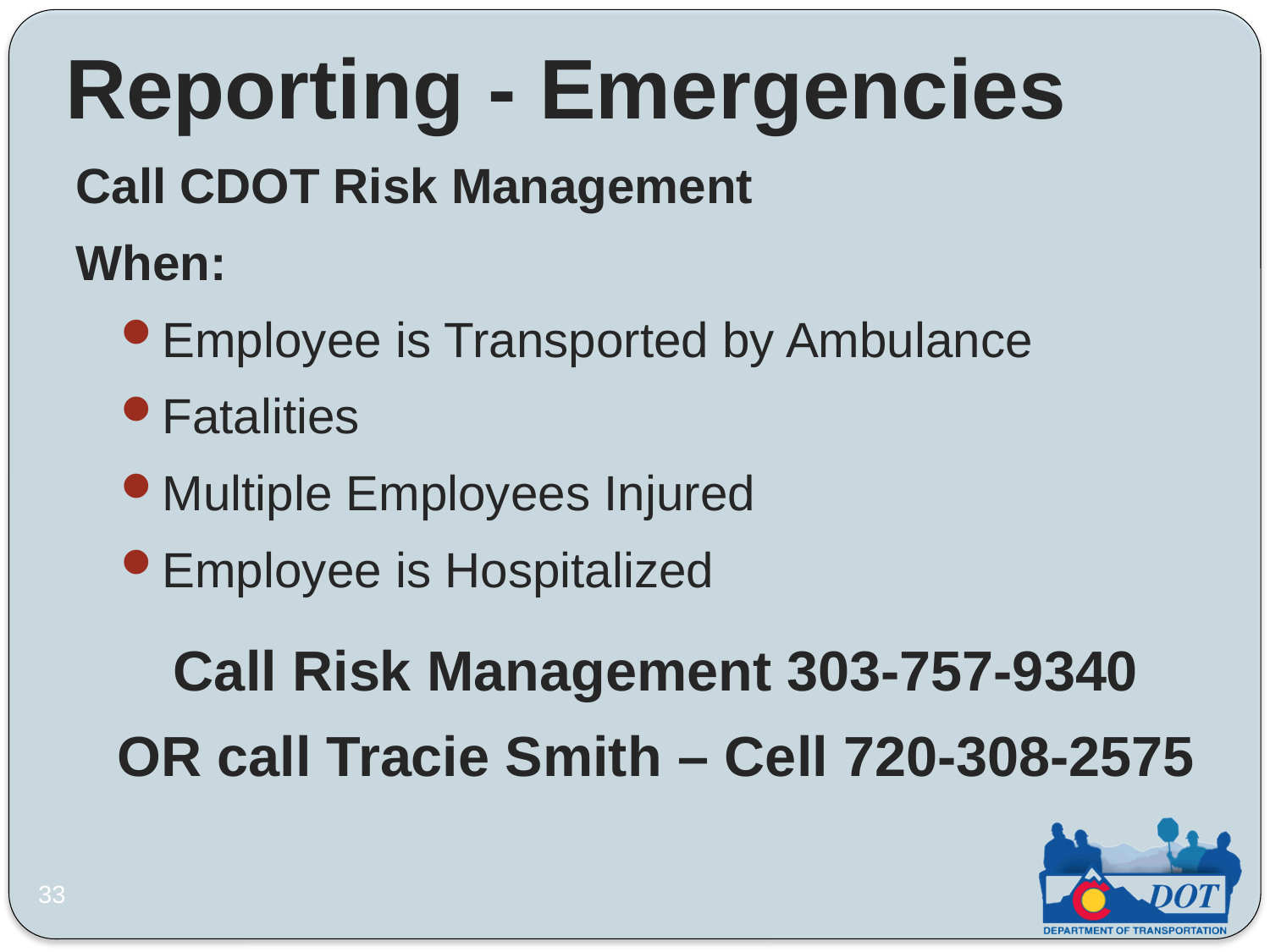

Reporting - Emergencies
Call CDOT Risk Management
When:
Employee is Transported by Ambulance
Fatalities
Multiple Employees Injured
Employee is Hospitalized

Call Risk Management 303-757-9340
OR call Tracie Smith – Cell 720-308-2575

33